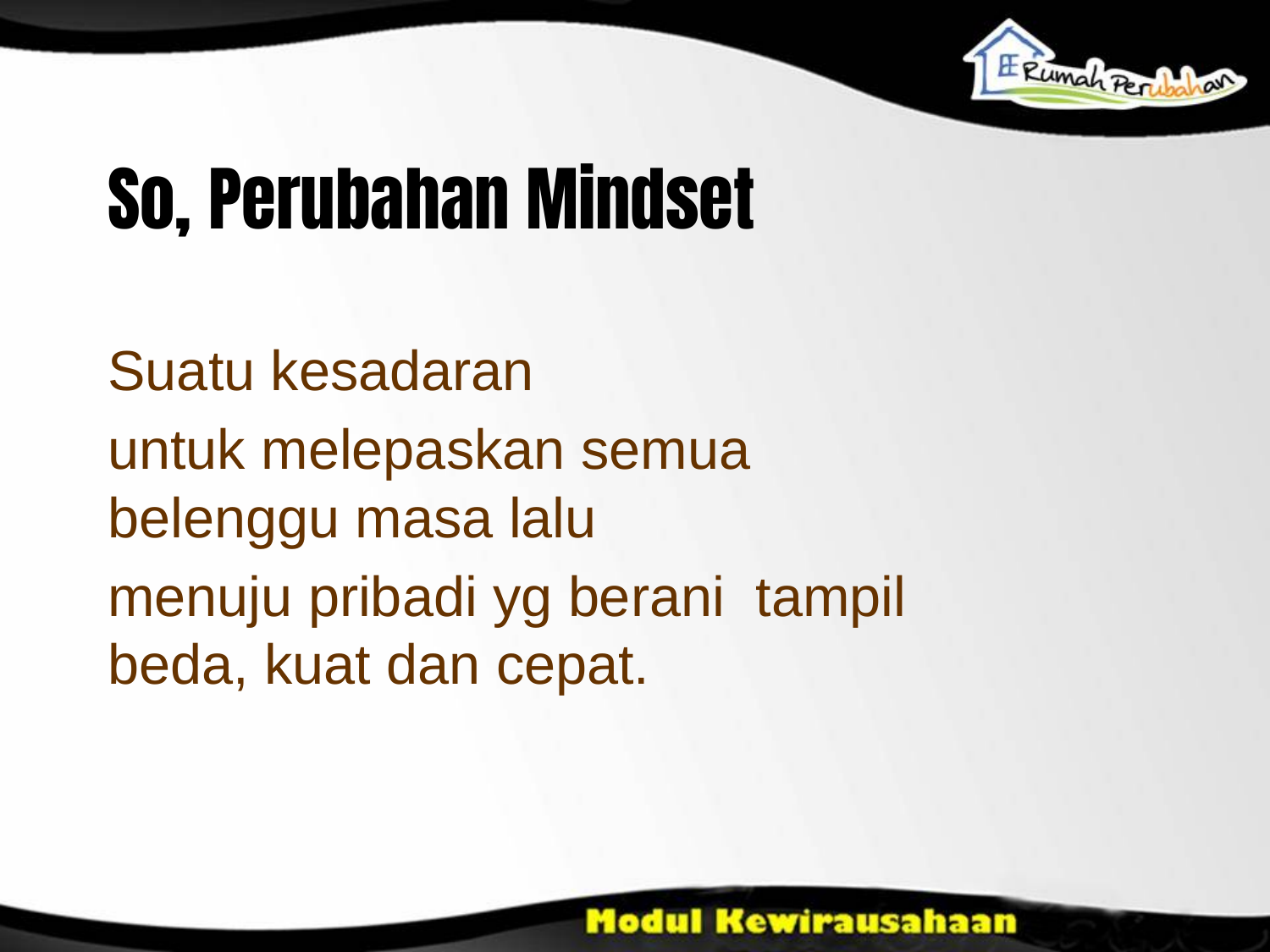

# So, Perubahan Mindset
Suatu kesadaran
untuk melepaskan semua belenggu masa lalu
menuju pribadi yg berani  tampil beda, kuat dan cepat.